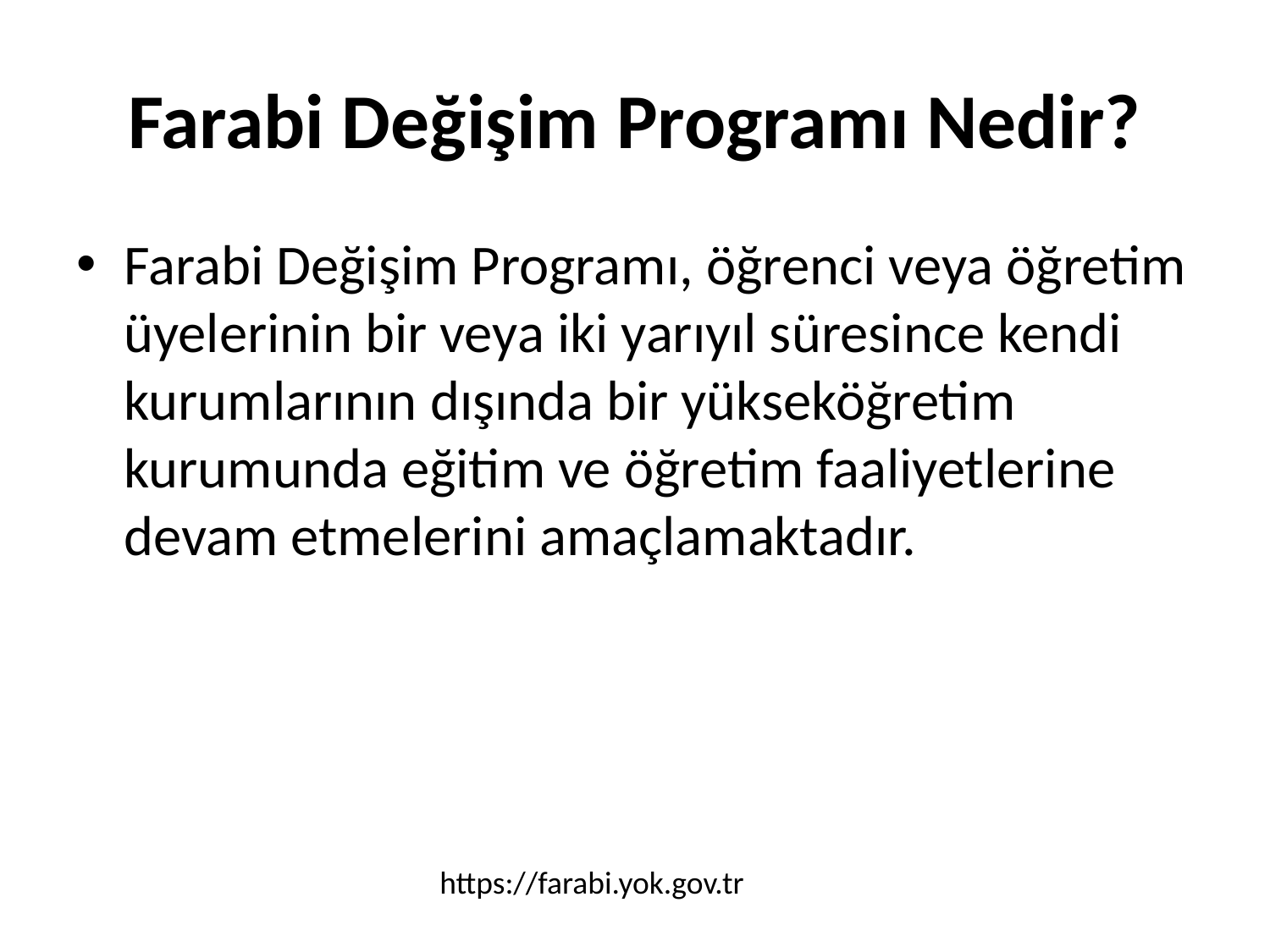

# Farabi Değişim Programı Nedir?
Farabi Değişim Programı, öğrenci veya öğretim üyelerinin bir veya iki yarıyıl süresince kendi kurumlarının dışında bir yükseköğretim kurumunda eğitim ve öğretim faaliyetlerine devam etmelerini amaçlamaktadır.

https://farabi.yok.gov.tr